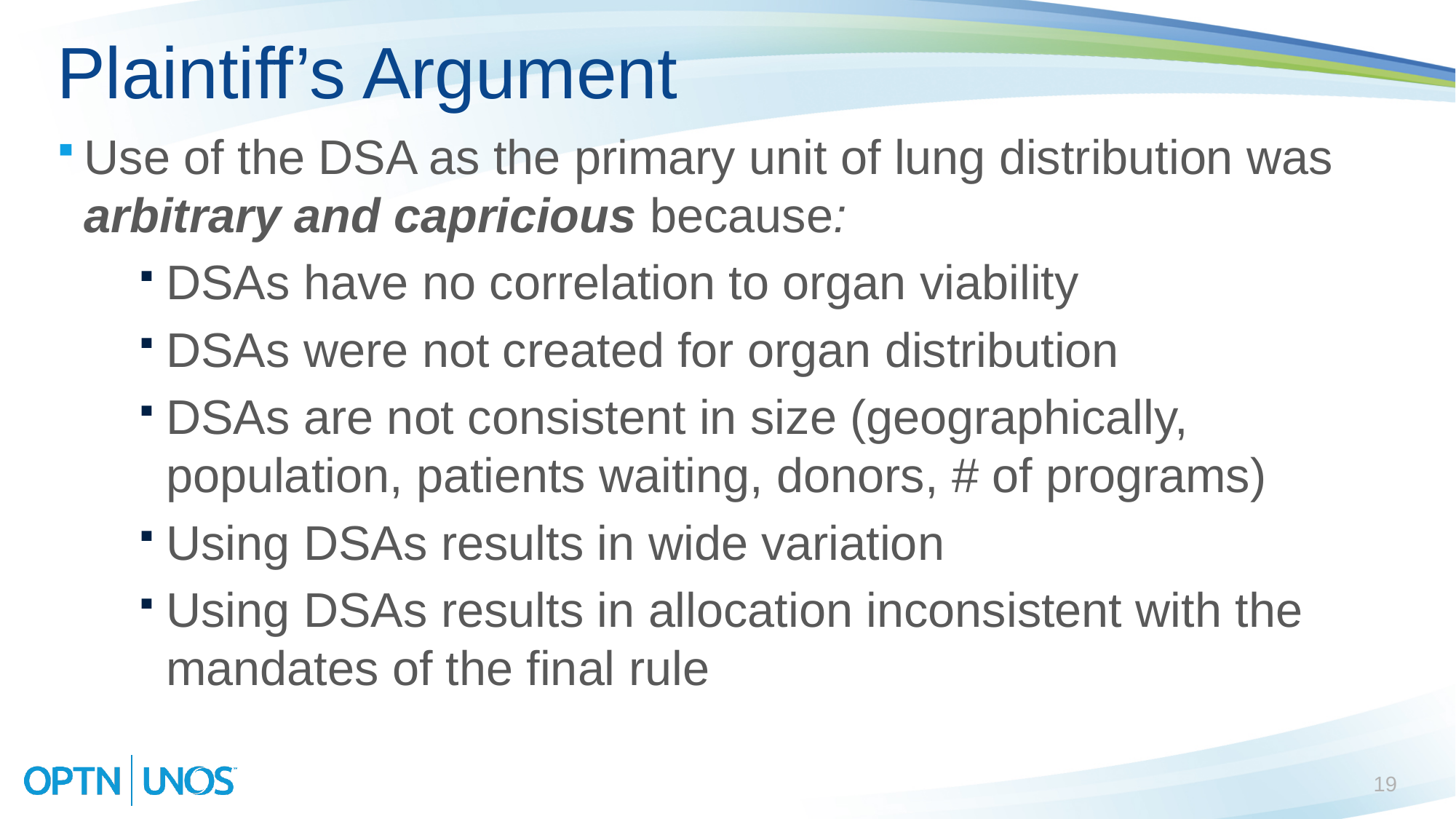

# Plaintiff’s Argument
Use of the DSA as the primary unit of lung distribution was arbitrary and capricious because:
DSAs have no correlation to organ viability
DSAs were not created for organ distribution
DSAs are not consistent in size (geographically, population, patients waiting, donors, # of programs)
Using DSAs results in wide variation
Using DSAs results in allocation inconsistent with the mandates of the final rule

19